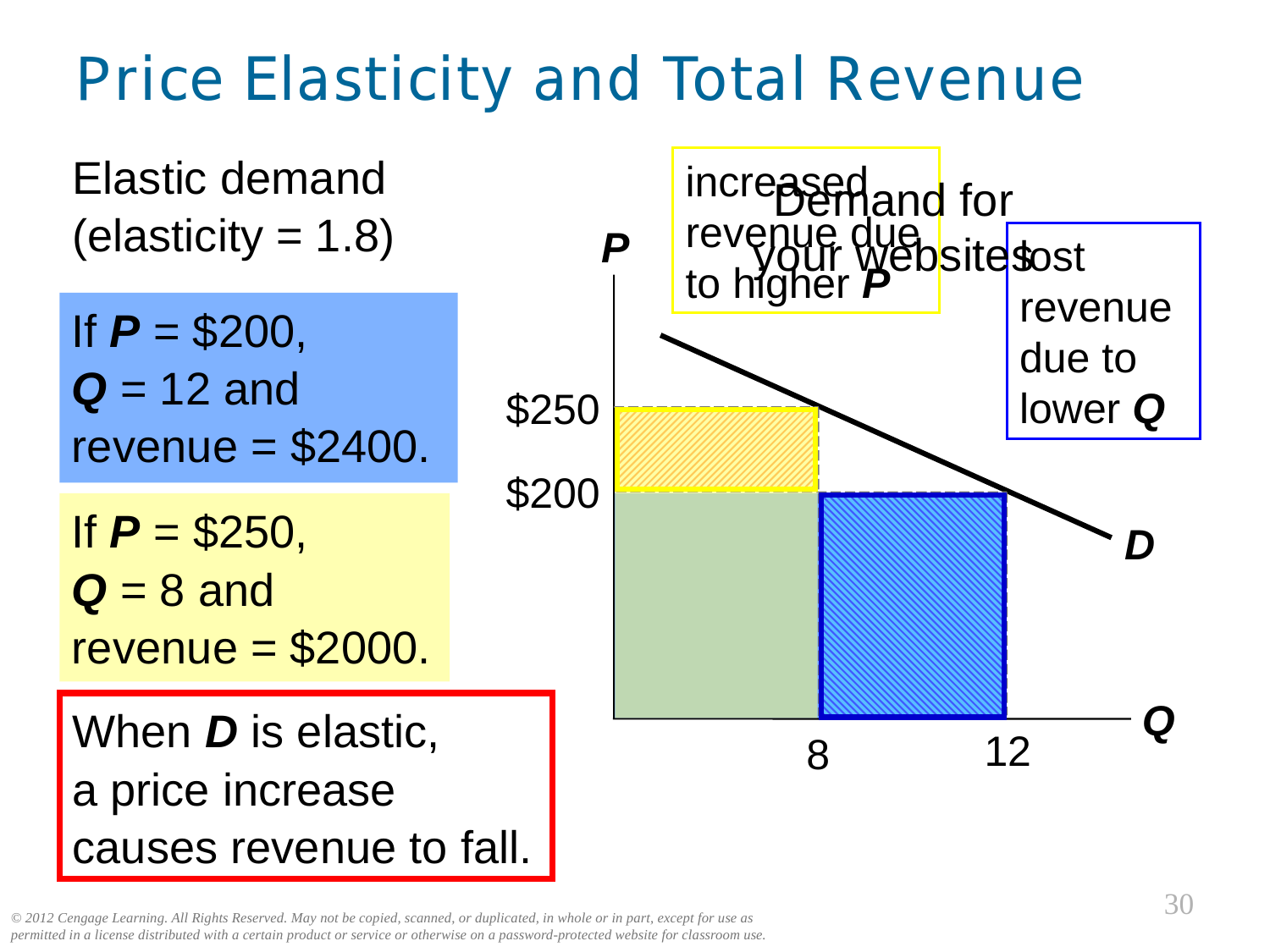

Price Elasticity and Total Revenue
0
Elastic demand
(elasticity = 1.8)
increased revenue due to higher P
Demand for your websites
P

Q
lost revenue due to lower Q
If P = $200,
Q = 12 and revenue = $2400.
$200

12

D
$250

8

If P = $250,
Q = 8 and
revenue = $2000.

When D is elastic,
a price increase
causes revenue to fall.